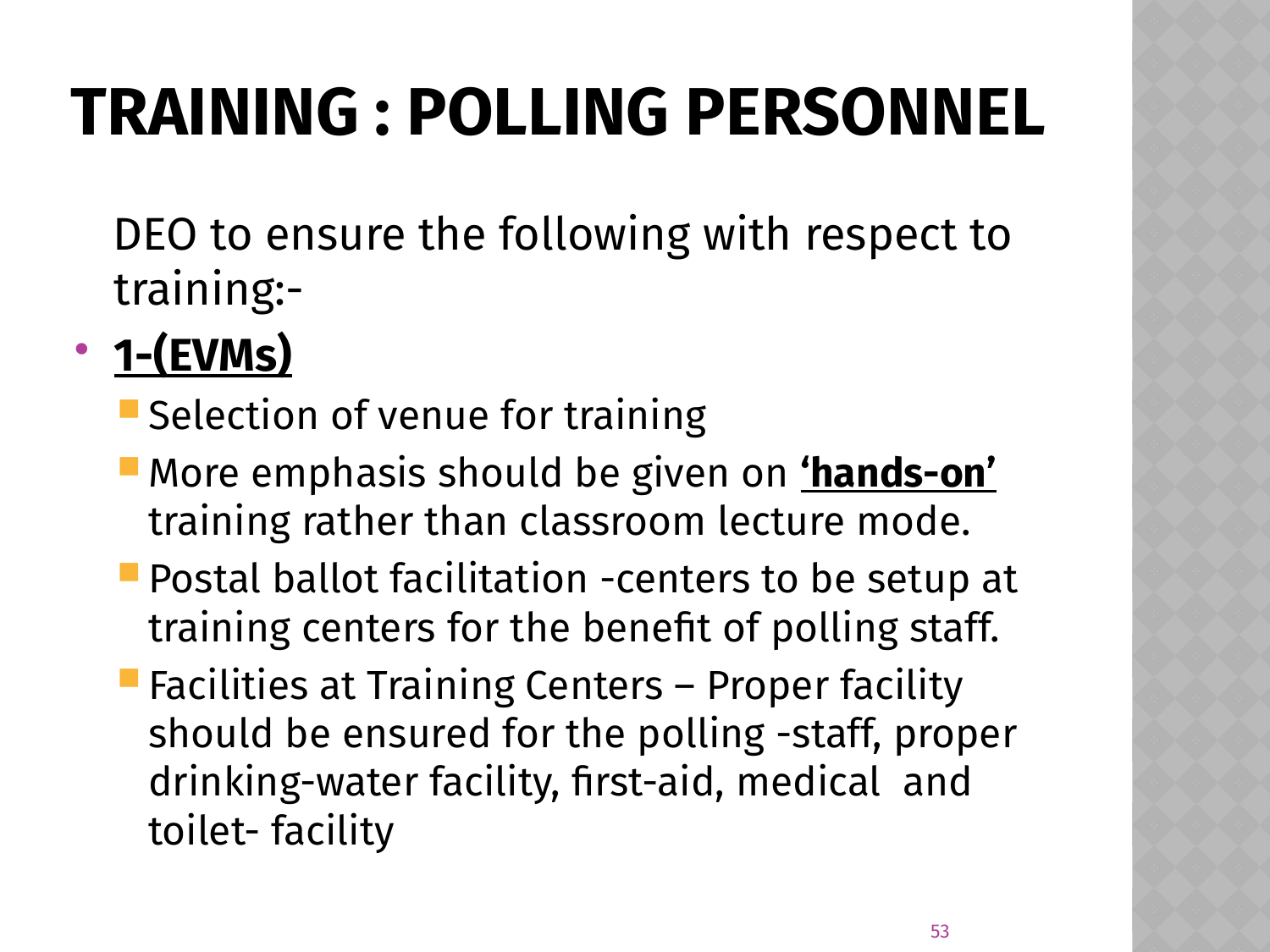

# Training : polling personnel
   DEO to ensure the following with respect to training:-
1-(EVMs)
Selection of venue for training
More emphasis should be given on ‘hands-on’ training rather than classroom lecture mode.
Postal ballot facilitation -centers to be setup at training centers for the benefit of polling staff.
Facilities at Training Centers – Proper facility should be ensured for the polling -staff, proper drinking-water facility, first-aid, medical  and toilet- facility

53